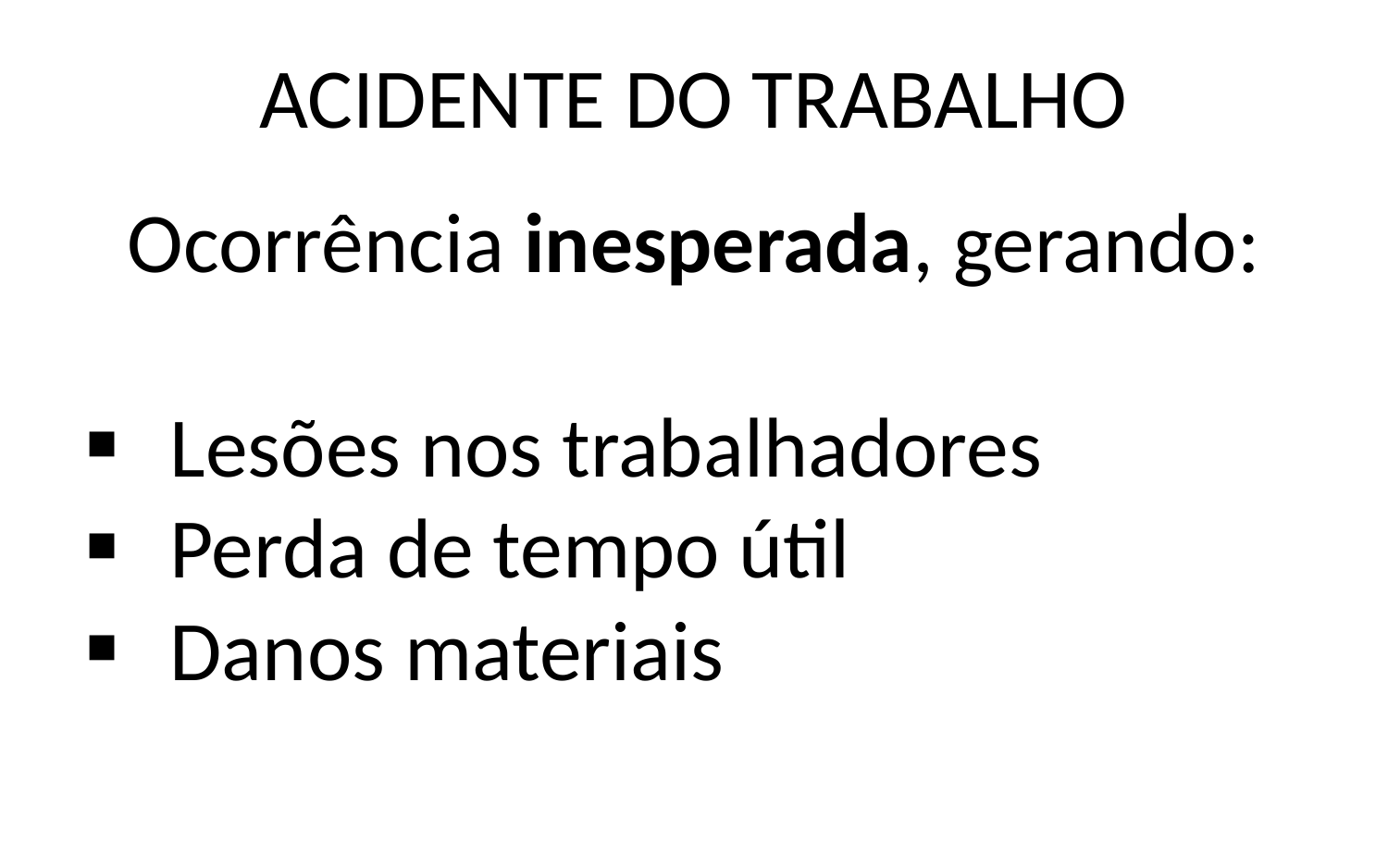

ACIDENTE DO TRABALHO
Ocorrência inesperada, gerando:

Lesões nos trabalhadores
Perda de tempo útil
Danos materiais